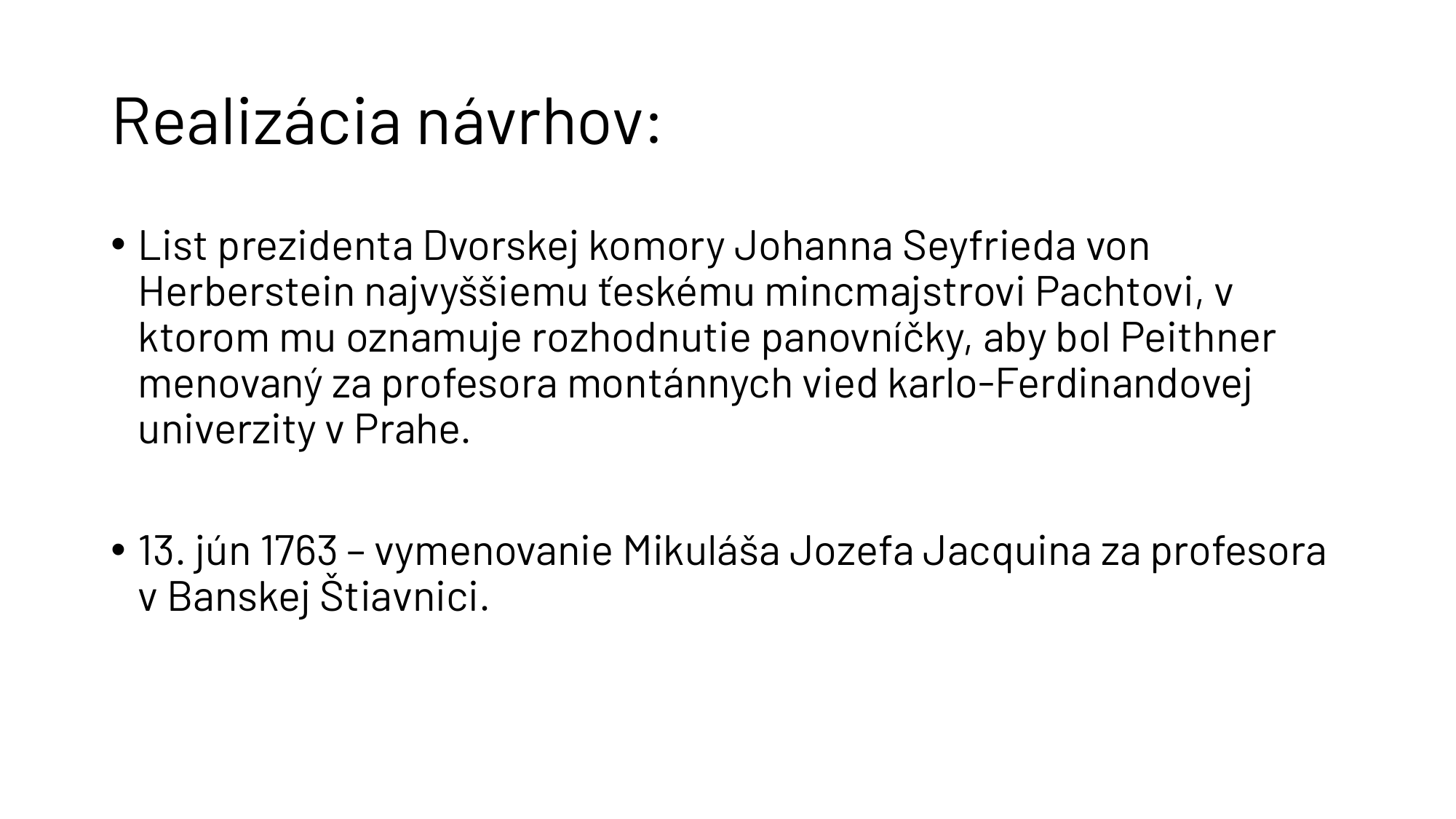

# Realizácia návrhov:
List prezidenta Dvorskej komory Johanna Seyfrieda von Herberstein najvyššiemu ťeskému mincmajstrovi Pachtovi, v ktorom mu oznamuje rozhodnutie panovníčky, aby bol Peithner menovaný za profesora montánnych vied karlo-Ferdinandovej univerzity v Prahe.

13. jún 1763 – vymenovanie Mikuláša Jozefa Jacquina za profesora v Banskej Štiavnici.